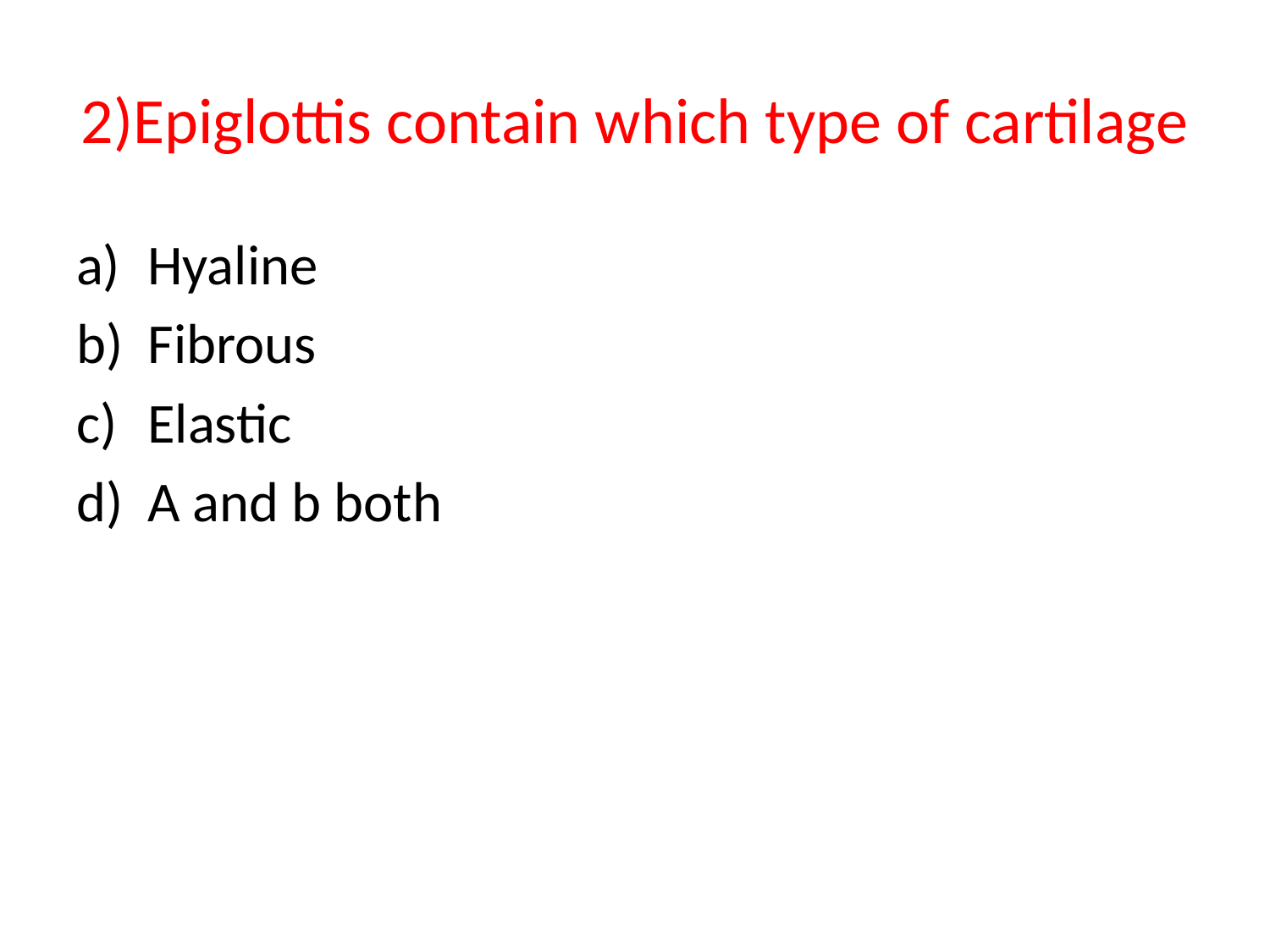

# 2)Epiglottis contain which type of cartilage
Hyaline
Fibrous
Elastic
A and b both